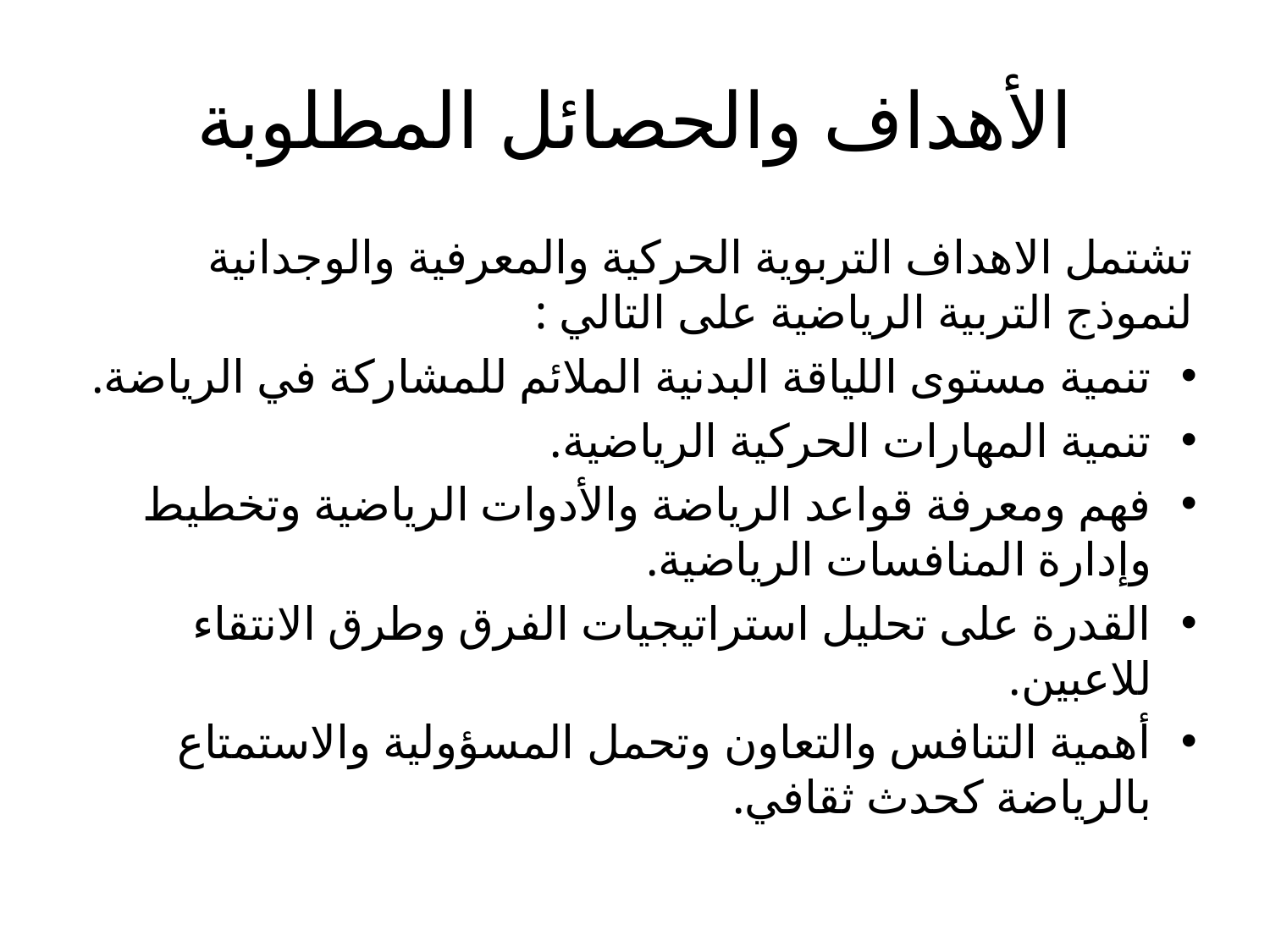

# الأهداف والحصائل المطلوبة
تشتمل الاهداف التربوية الحركية والمعرفية والوجدانية لنموذج التربية الرياضية على التالي :
تنمية مستوى اللياقة البدنية الملائم للمشاركة في الرياضة.
تنمية المهارات الحركية الرياضية.
فهم ومعرفة قواعد الرياضة والأدوات الرياضية وتخطيط وإدارة المنافسات الرياضية.
القدرة على تحليل استراتيجيات الفرق وطرق الانتقاء للاعبين.
أهمية التنافس والتعاون وتحمل المسؤولية والاستمتاع بالرياضة كحدث ثقافي.